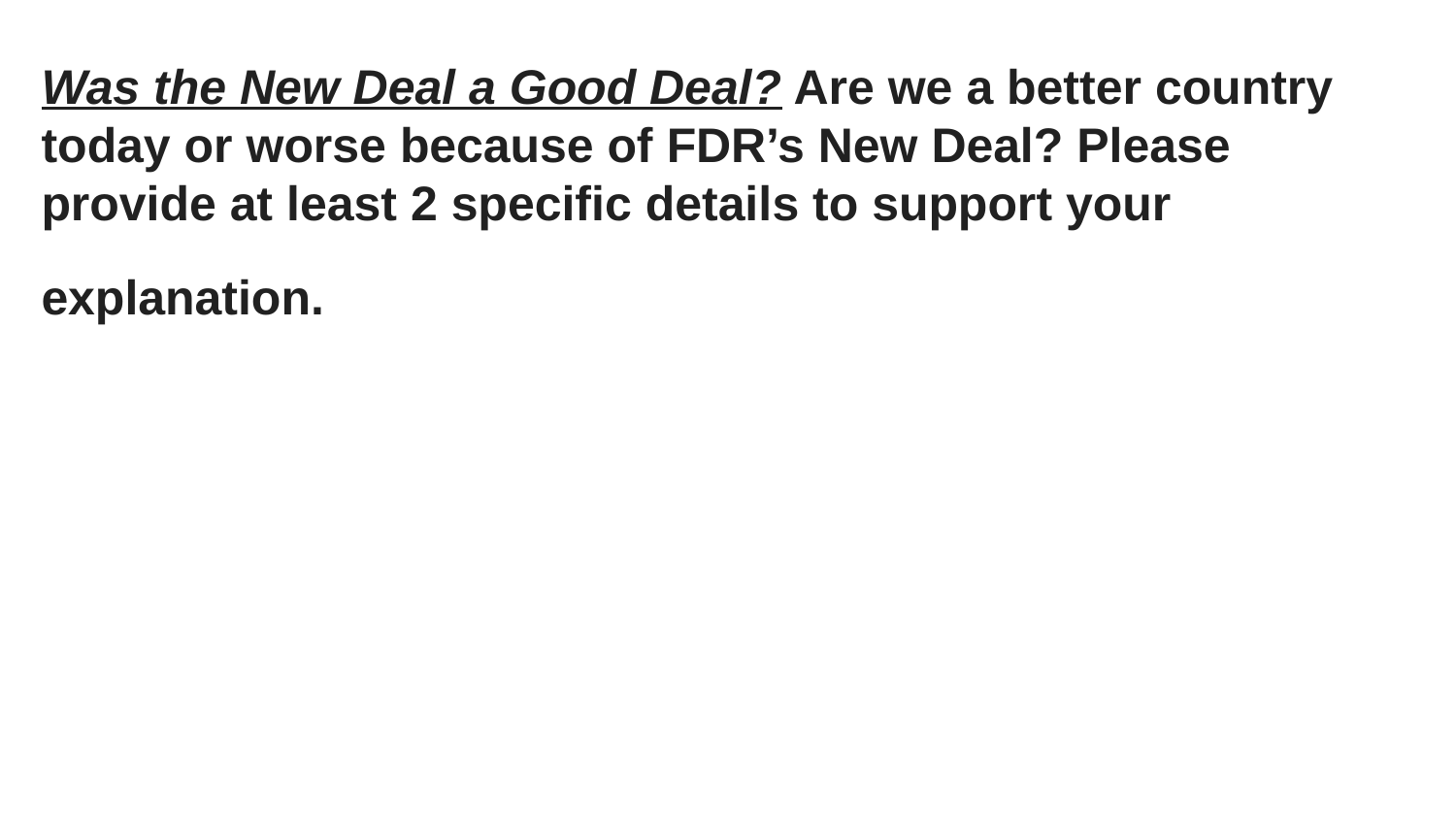

# Was the New Deal a Good Deal? Are we a better country today or worse because of FDR’s New Deal? Please provide at least 2 specific details to support your explanation.